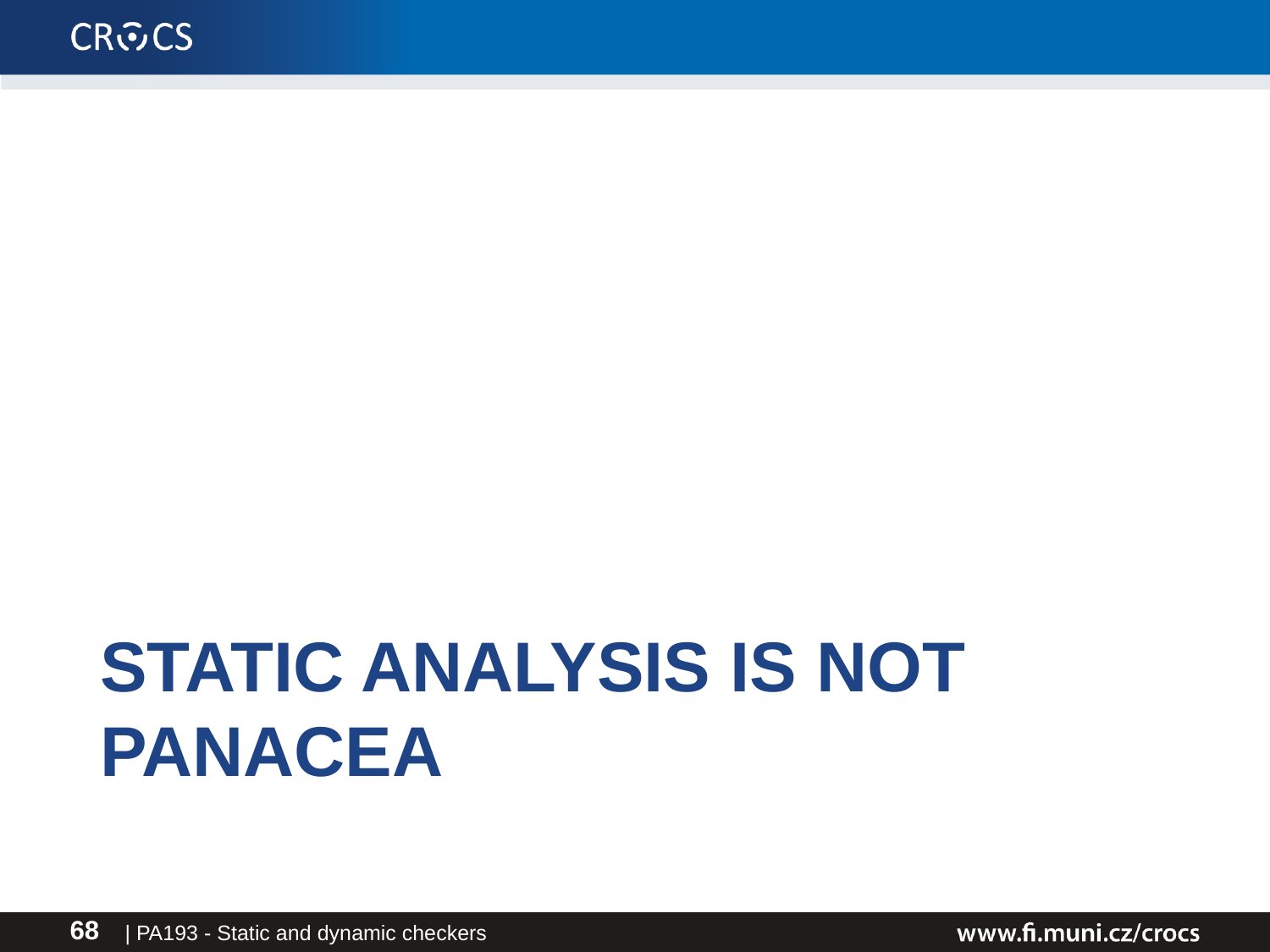

# Static analysis is NOT panacea
| PA193 - Static and dynamic checkers
68